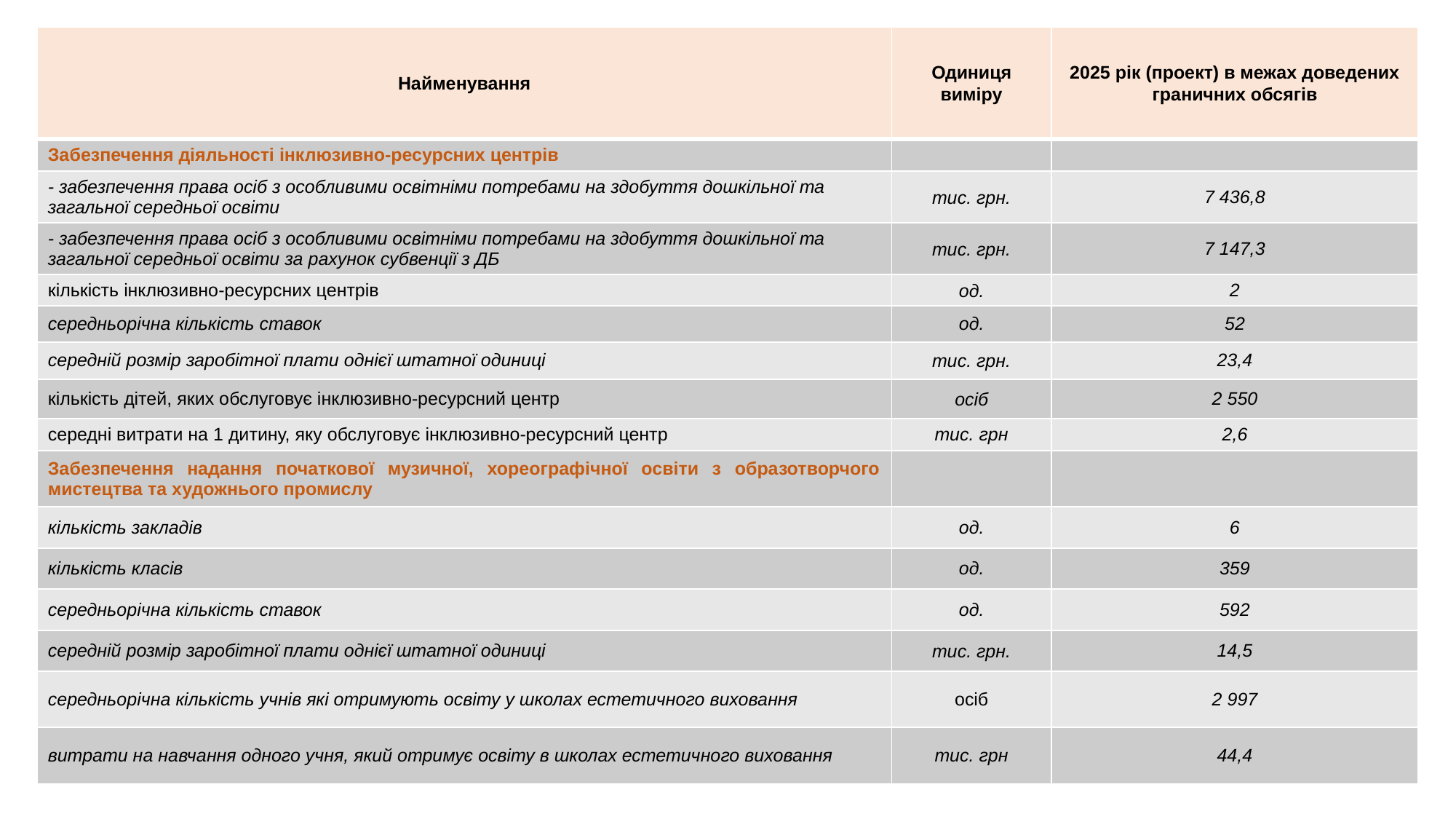

| Найменування | Одиниця виміру | 2025 рік (проект) в межах доведених граничних обсягів |
| --- | --- | --- |
| Забезпечення діяльності інклюзивно-ресурсних центрів |  |  |
| - забезпечення права осіб з особливими освітніми потребами на здобуття дошкільної та загальної середньої освіти | тис. грн. | 7 436,8 |
| - забезпечення права осіб з особливими освітніми потребами на здобуття дошкільної та загальної середньої освіти за рахунок субвенції з ДБ | тис. грн. | 7 147,3 |
| кількість інклюзивно-ресурсних центрів | од. | 2 |
| середньорічна кількість ставок | од. | 52 |
| середній розмір заробітної плати однієї штатної одиниці | тис. грн. | 23,4 |
| кількість дітей, яких обслуговує інклюзивно-ресурсний центр | осіб | 2 550 |
| середні витрати на 1 дитину, яку обслуговує інклюзивно-ресурсний центр | тис. грн | 2,6 |
| Забезпечення надання початкової музичної, хореографічної освіти з образотворчого мистецтва та художнього промислу |  |  |
| кількість закладів | од. | 6 |
| кількість класів | од. | 359 |
| середньорічна кількість ставок | од. | 592 |
| середній розмір заробітної плати однієї штатної одиниці | тис. грн. | 14,5 |
| середньорічна кількість учнів які отримують освіту у школах естетичного виховання | осіб | 2 997 |
| витрати на навчання одного учня, який отримує освіту в школах естетичного виховання | тис. грн | 44,4 |